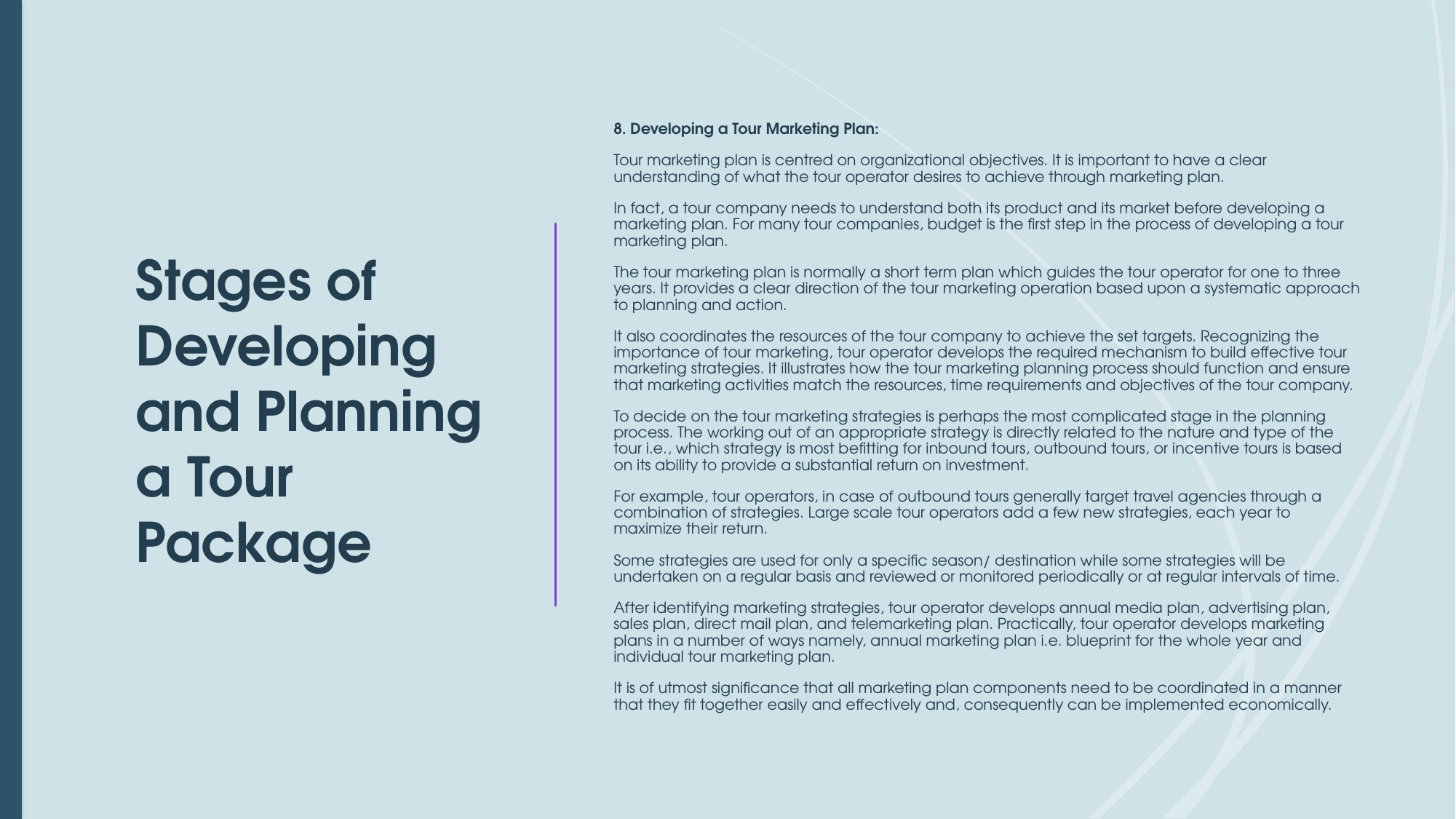

8. Developing a Tour Marketing Plan:
Tour marketing plan is centred on organizational objectives. It is important to have a clear understanding of what the tour operator desires to achieve through marketing plan.
In fact, a tour company needs to understand both its product and its market before developing a marketing plan. For many tour companies, budget is the first step in the process of developing a tour marketing plan.
The tour marketing plan is normally a short term plan which guides the tour operator for one to three years. It provides a clear direction of the tour marketing operation based upon a systematic approach to planning and action.
It also co­ordinates the resources of the tour company to achieve the set targets. Recognizing the importance of tour marketing, tour operator develops the required mechanism to build effective tour marketing strategies. It illustrates how the tour marketing planning process should function and ensure that marketing activities match the resources, time requirements and objectives of the tour company.
To decide on the tour marketing strategies is perhaps the most complicated stage in the planning process. The working out of an appropriate strategy is directly related to the nature and type of the tour i.e., which strategy is most befitting for inbound tours, outbound tours, or incentive tours is based on its ability to provide a substantial return on investment.
For example, tour operators, in case of outbound tours generally target travel agencies through a combination of strategies. Large scale tour operators add a few new strategies, each year to maximize their return.
Some strategies are used for only a specific season/ destination while some strategies will be undertaken on a regular basis and reviewed or monitored periodically or at regular intervals of time.
After identifying marketing strategies, tour operator develops annual media plan, advertising plan, sales plan, direct mail plan, and telemarketing plan. Practically, tour operator develops marketing plans in a number of ways namely, annual marketing plan i.e. blueprint for the whole year and individual tour marketing plan.
It is of utmost significance that all marketing plan components need to be coordinated in a manner that they fit together easily and effectively and, consequently can be implemented economically.
# Stages of Developing and Planning a Tour Package